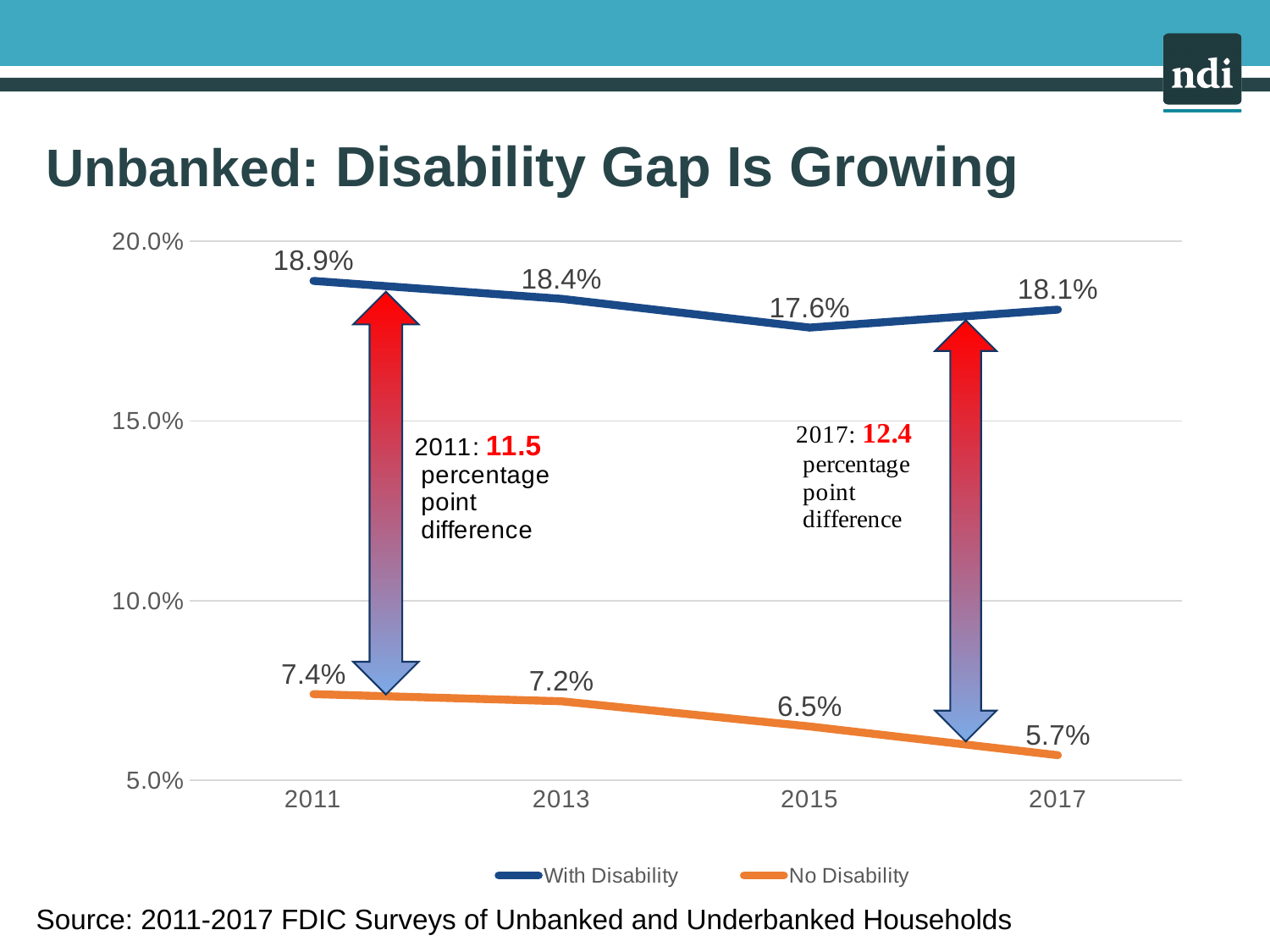

# Unbanked: Disability Gap Is Growing

### Chart

| Category | With Disability | No Disability |
|---|---|---|
| 2011 | 0.18899999999999997 | 0.07400000000000001 |
| 2013 | 0.184 | 0.07200000000000001 |
| 2015 | 0.17600000000000002 | 0.065 |
| 2017 | 0.18100000000000002 | 0.057 |
Source: 2011-2017 FDIC Surveys of Unbanked and Underbanked Households